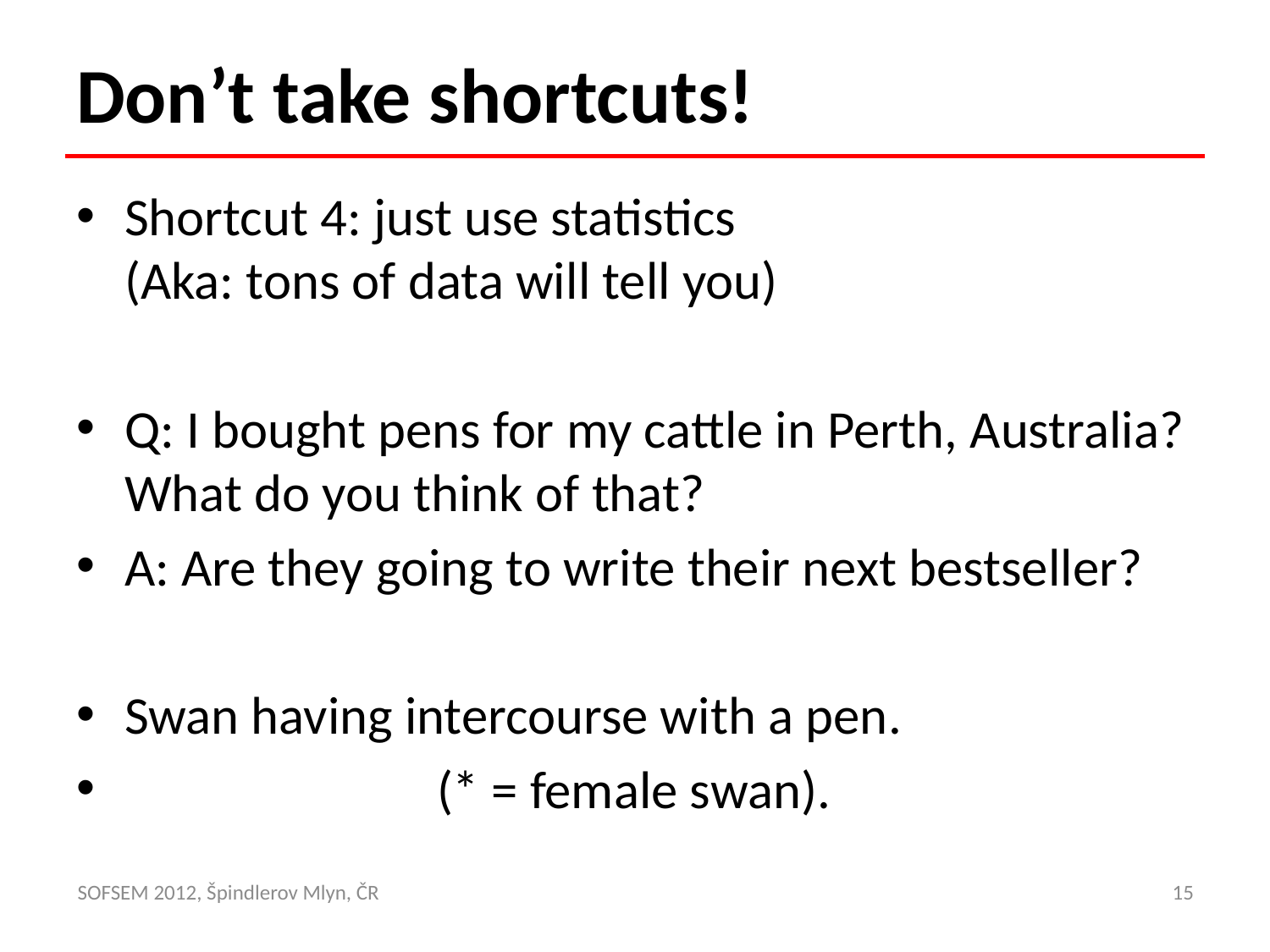

# Don’t take shortcuts!
Shortcut 4: just use statistics
(Aka: tons of data will tell you)

Q: I bought pens for my cattle in Perth, Australia? What do you think of that?
A: Are they going to write their next bestseller?

Swan having intercourse with a pen.
				                (* = female swan).

SOFSEM 2012, Špindlerov Mlyn, ČR
15